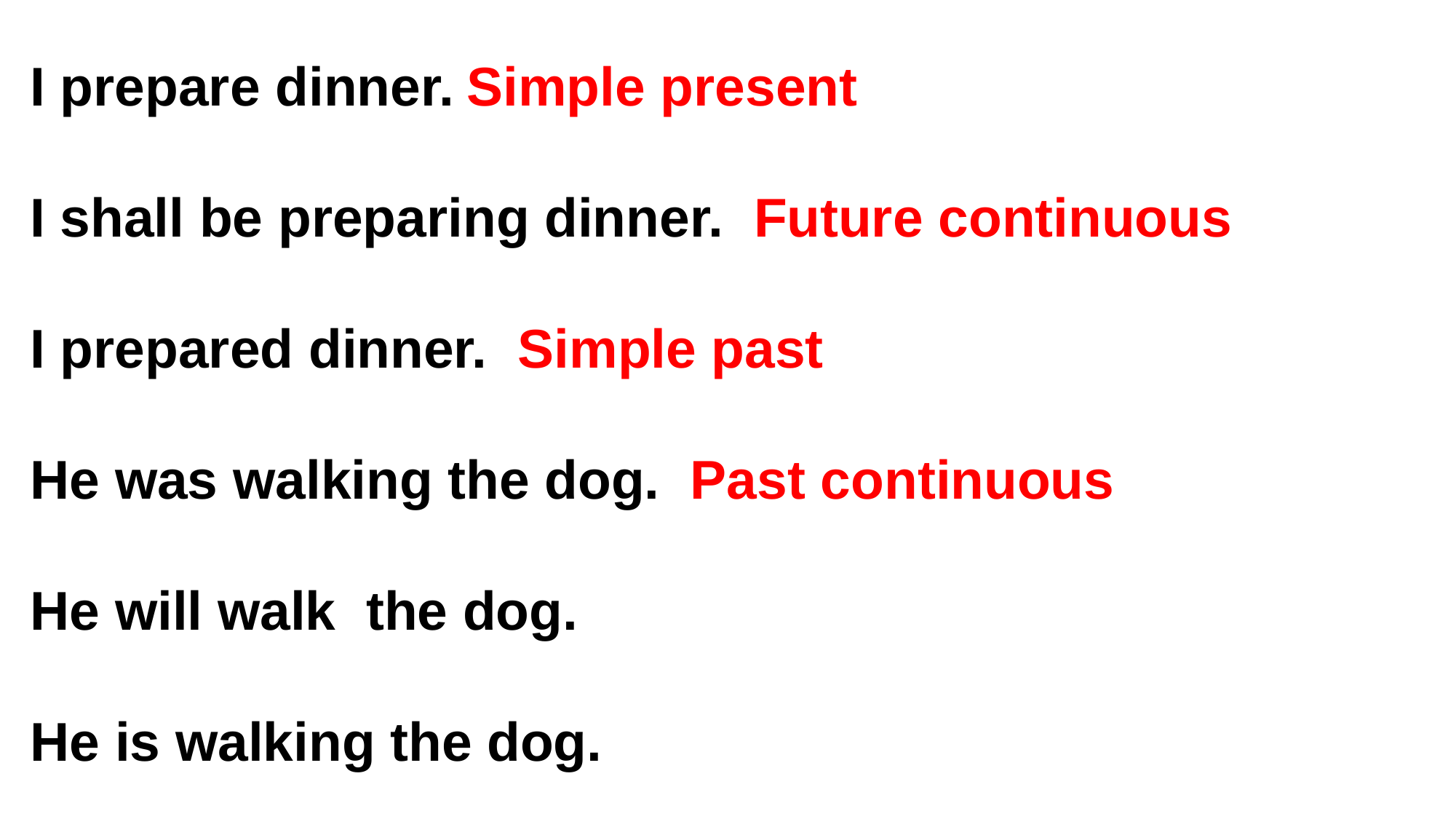

I prepare dinner.	Simple present

I shall be preparing dinner.  Future continuous

I prepared dinner.  Simple past

He was walking the dog.  Past continuous

He will walk  the dog.

He is walking the dog.